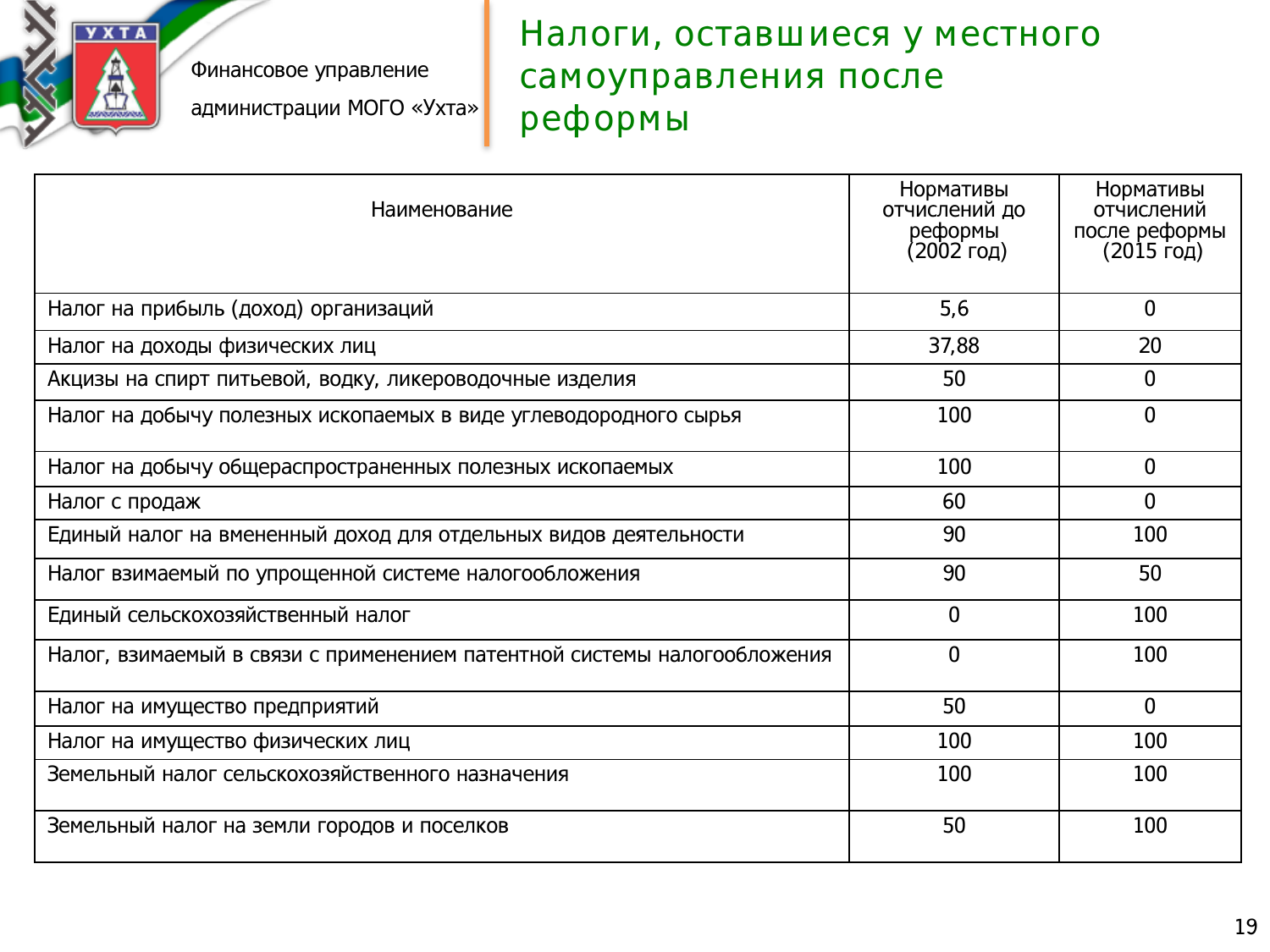

Налоги, оставшиеся у местного самоуправления после реформы
| Наименование | Нормативы отчислений до реформы (2002 год) | Нормативы отчислений после реформы (2015 год) |
| --- | --- | --- |
| Налог на прибыль (доход) организаций | 5,6 | 0 |
| Налог на доходы физических лиц | 37,88 | 20 |
| Акцизы на спирт питьевой, водку, ликероводочные изделия | 50 | 0 |
| Налог на добычу полезных ископаемых в виде углеводородного сырья | 100 | 0 |
| Налог на добычу общераспространенных полезных ископаемых | 100 | 0 |
| Налог с продаж | 60 | 0 |
| Единый налог на вмененный доход для отдельных видов деятельности | 90 | 100 |
| Налог взимаемый по упрощенной системе налогообложения | 90 | 50 |
| Единый сельскохозяйственный налог | 0 | 100 |
| Налог, взимаемый в связи с применением патентной системы налогообложения | 0 | 100 |
| Налог на имущество предприятий | 50 | 0 |
| Налог на имущество физических лиц | 100 | 100 |
| Земельный налог сельскохозяйственного назначения | 100 | 100 |
| Земельный налог на земли городов и поселков | 50 | 100 |
19